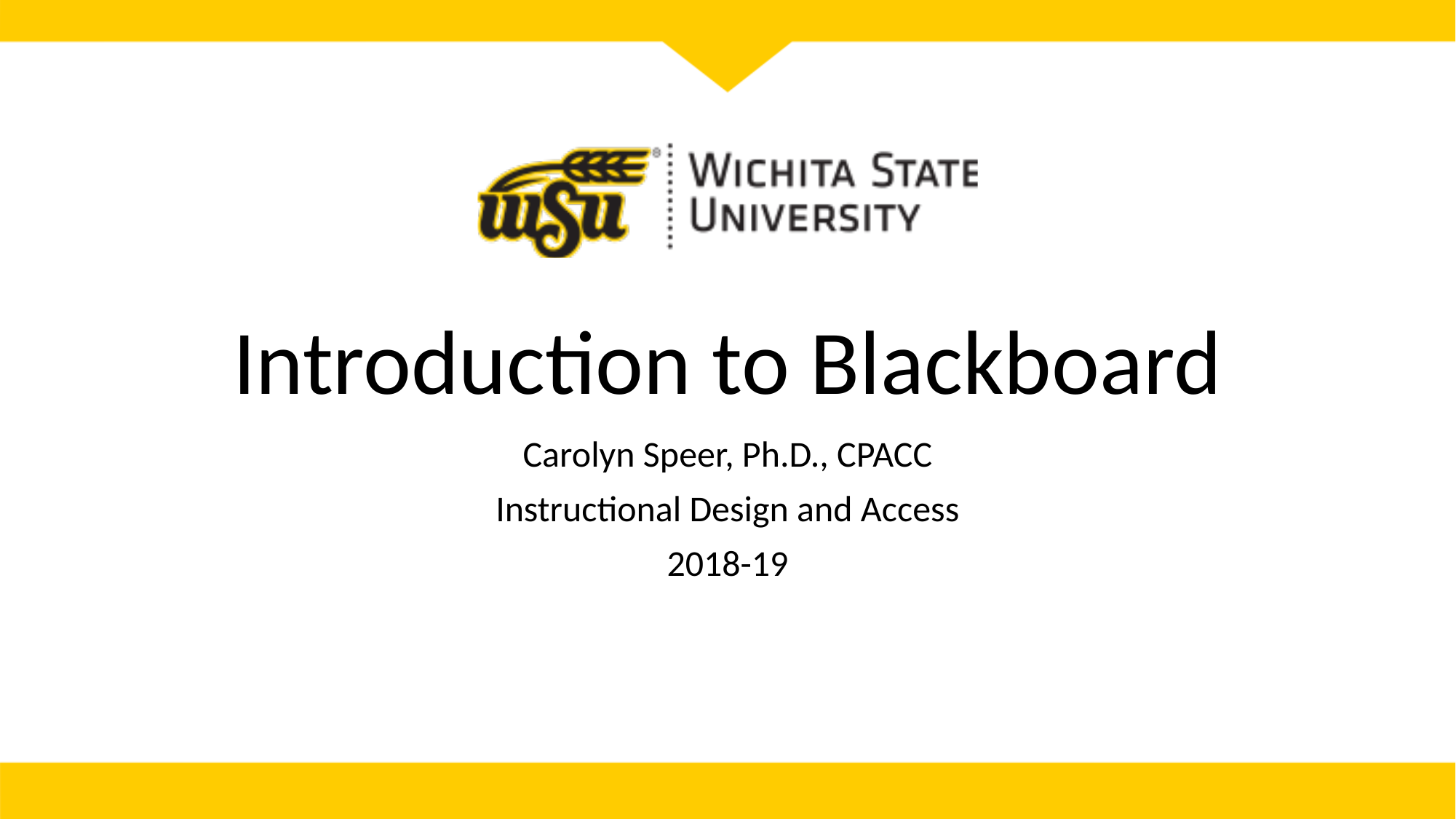

# Introduction to Blackboard
Carolyn Speer, Ph.D., CPACC
Instructional Design and Access
2018-19